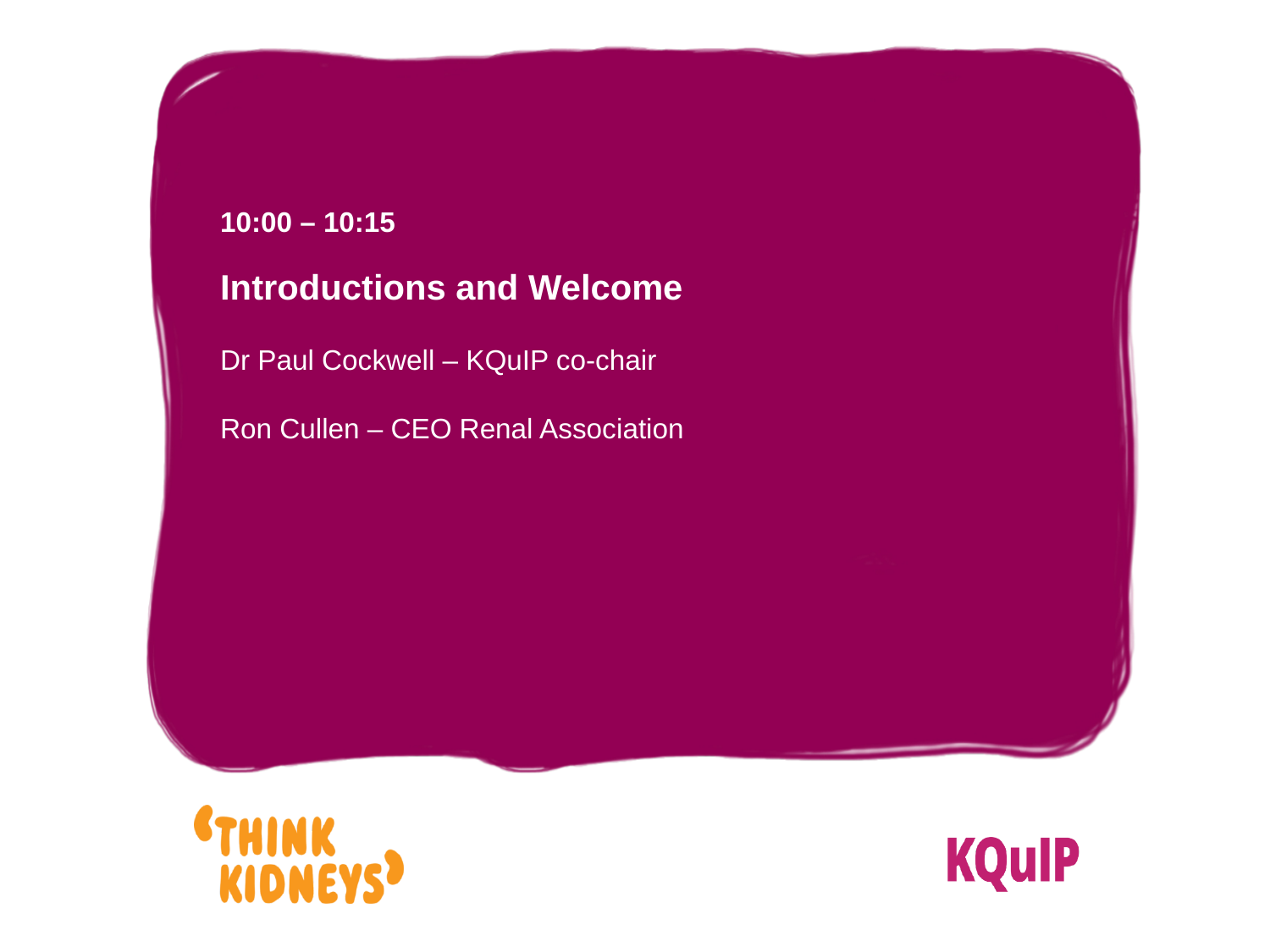

10:00 – 10:15
Introductions and Welcome
Dr Paul Cockwell – KQuIP co-chair
Ron Cullen – CEO Renal Association